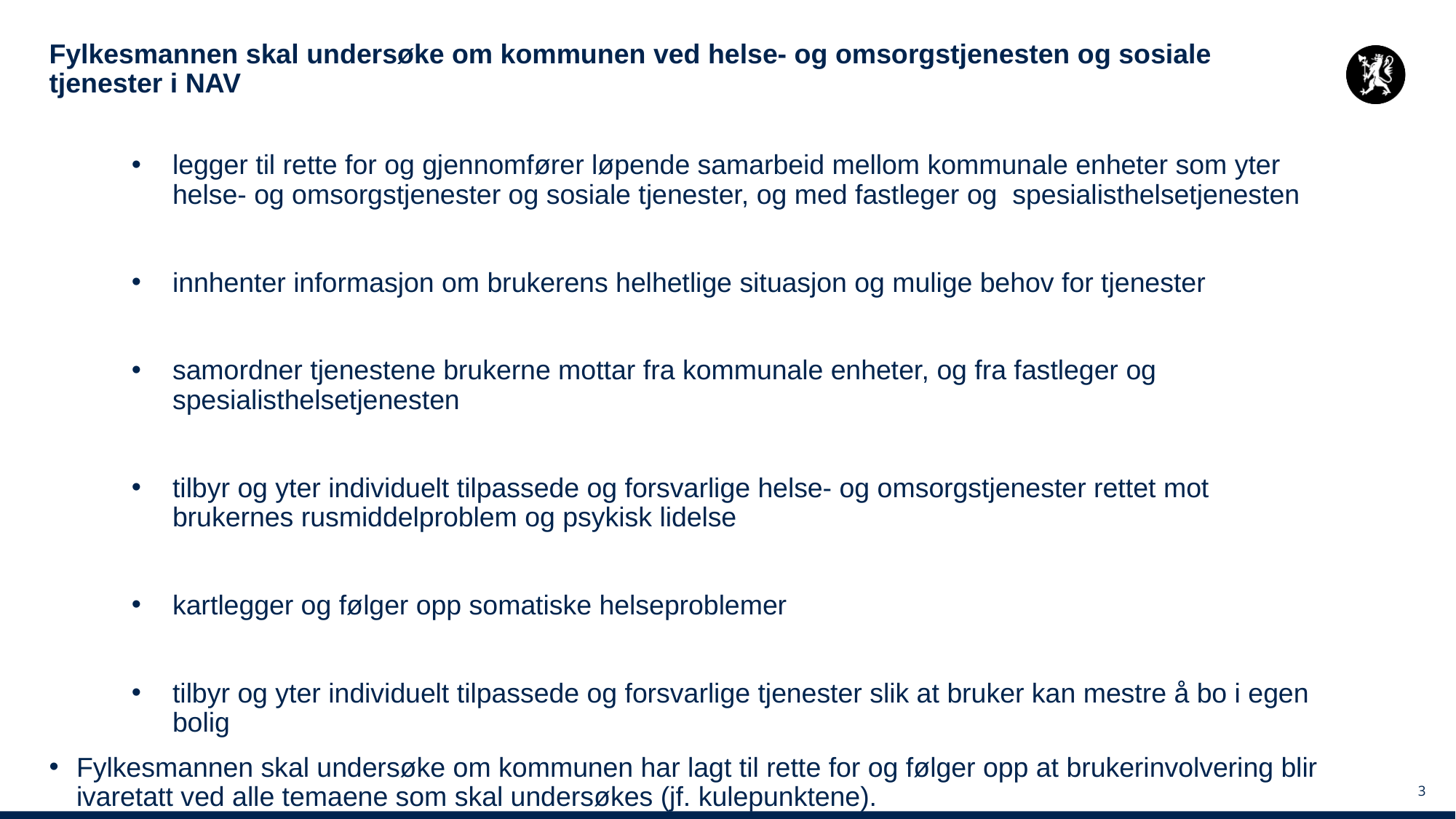

Fylkesmannen skal undersøke om kommunen ved helse- og omsorgstjenesten og sosiale tjenester i NAV

legger til rette for og gjennomfører løpende samarbeid mellom kommunale enheter som yter helse- og omsorgstjenester og sosiale tjenester, og med fastleger og  spesialisthelsetjenesten

innhenter informasjon om brukerens helhetlige situasjon og mulige behov for tjenester

samordner tjenestene brukerne mottar fra kommunale enheter, og fra fastleger og spesialisthelsetjenesten

tilbyr og yter individuelt tilpassede og forsvarlige helse- og omsorgstjenester rettet mot brukernes rusmiddelproblem og psykisk lidelse

kartlegger og følger opp somatiske helseproblemer

tilbyr og yter individuelt tilpassede og forsvarlige tjenester slik at bruker kan mestre å bo i egen bolig
Fylkesmannen skal undersøke om kommunen har lagt til rette for og følger opp at brukerinvolvering blir ivaretatt ved alle temaene som skal undersøkes (jf. kulepunktene).